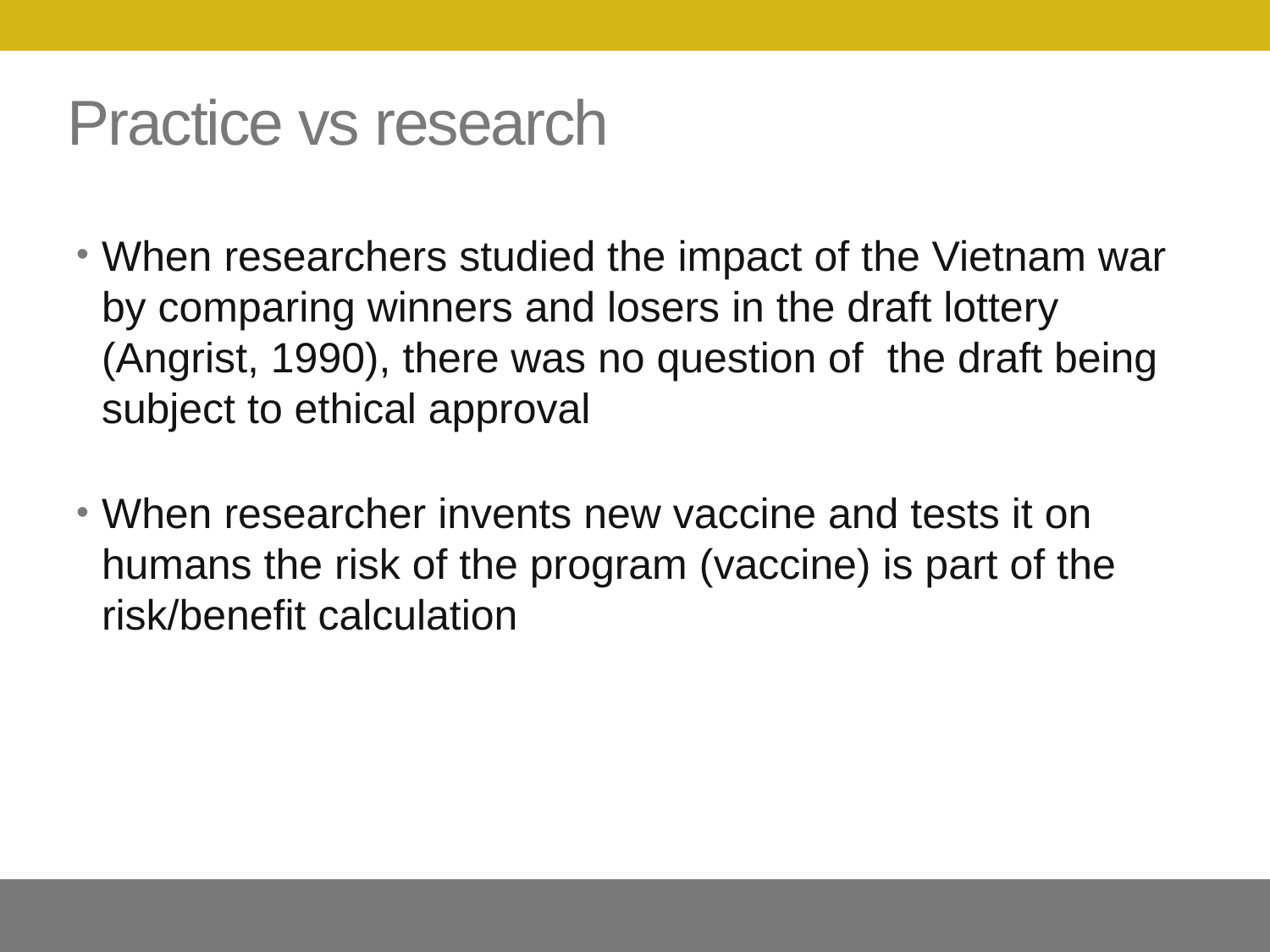

# Practice vs research
When researchers studied the impact of the Vietnam war by comparing winners and losers in the draft lottery (Angrist, 1990), there was no question of  the draft being subject to ethical approval

When researcher invents new vaccine and tests it on humans the risk of the program (vaccine) is part of the risk/benefit calculation